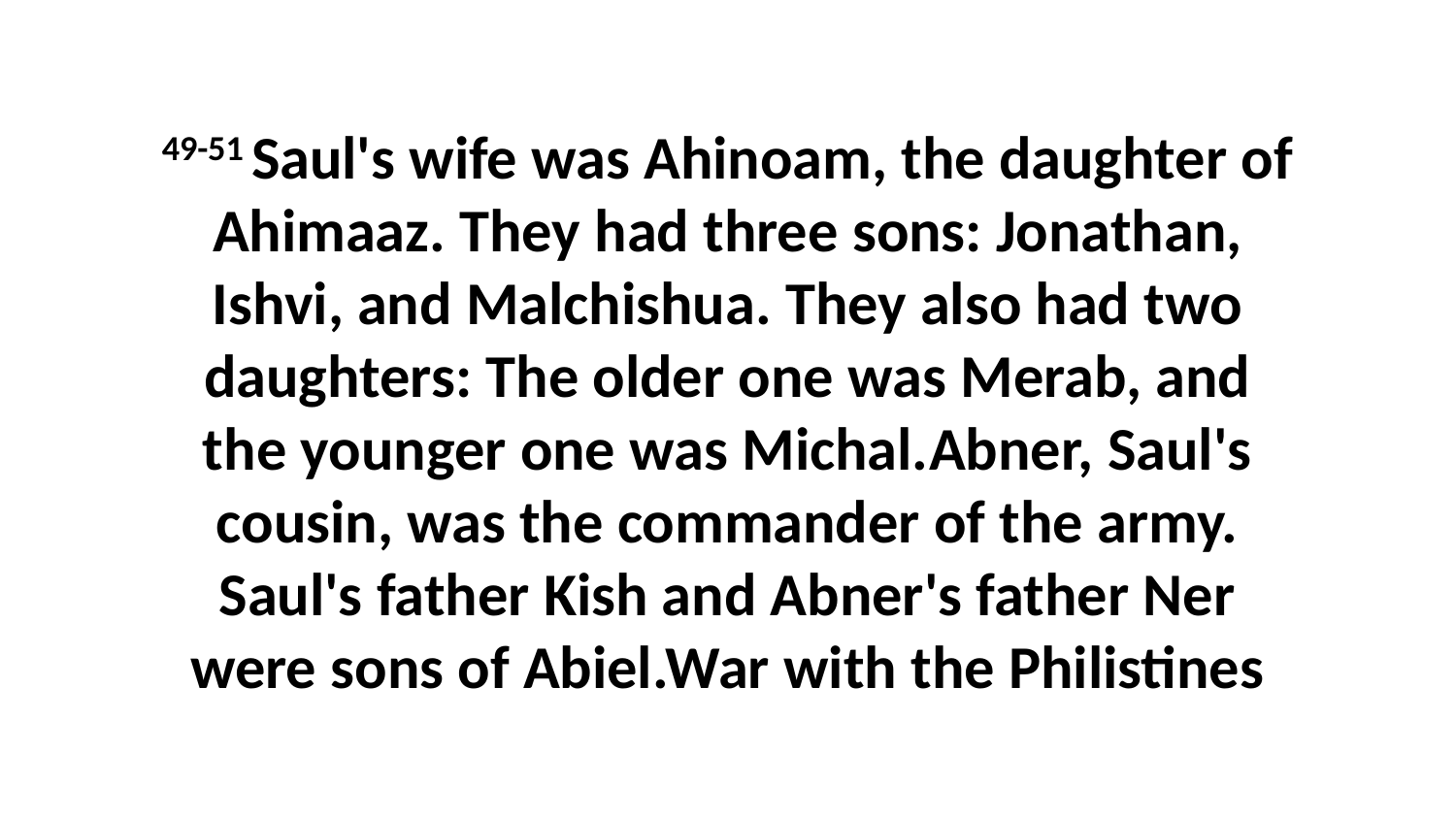

49-51 Saul's wife was Ahinoam, the daughter of Ahimaaz. They had three sons: Jonathan, Ishvi, and Malchishua. They also had two daughters: The older one was Merab, and the younger one was Michal.Abner, Saul's cousin, was the commander of the army. Saul's father Kish and Abner's father Ner were sons of Abiel.War with the Philistines